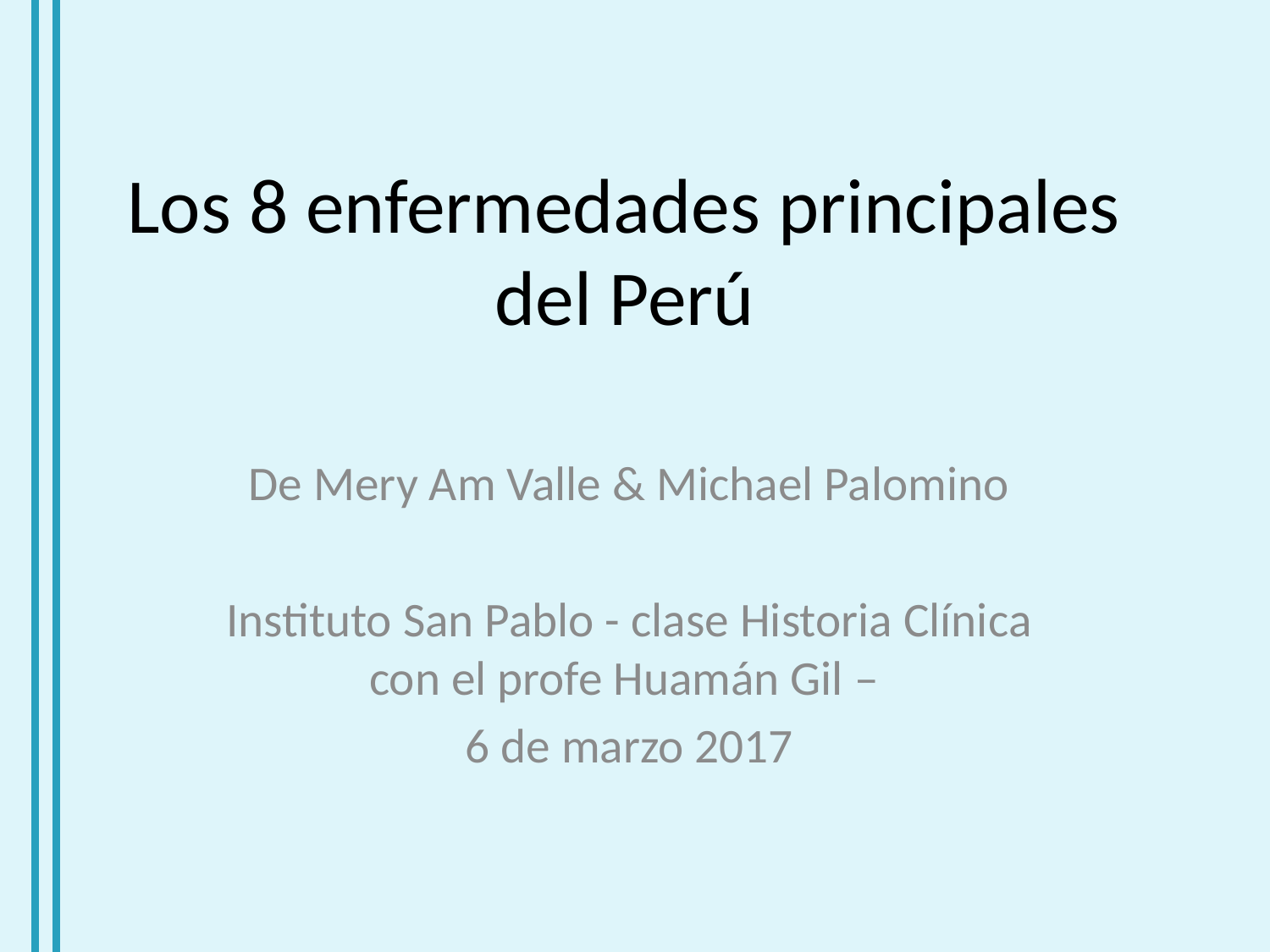

# Los 8 enfermedades principales del Perú
De Mery Am Valle & Michael Palomino

Instituto San Pablo - clase Historia Clínica con el profe Huamán Gil –
6 de marzo 2017